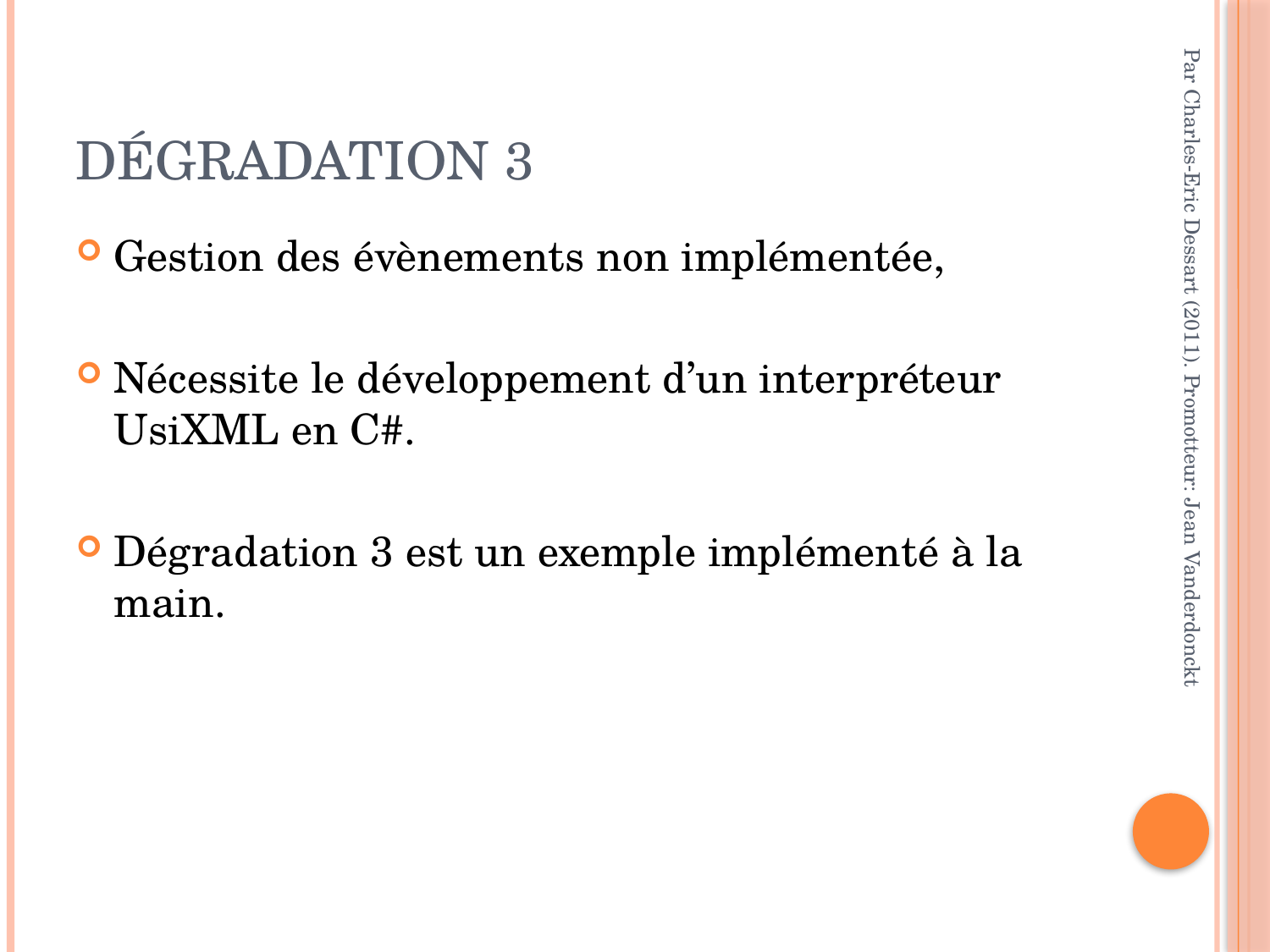

# Dégradation 3
Gestion des évènements non implémentée,

Nécessite le développement d’un interpréteur UsiXML en C#.

Dégradation 3 est un exemple implémenté à la main.
Par Charles-Eric Dessart (2011). Promotteur: Jean Vanderdonckt